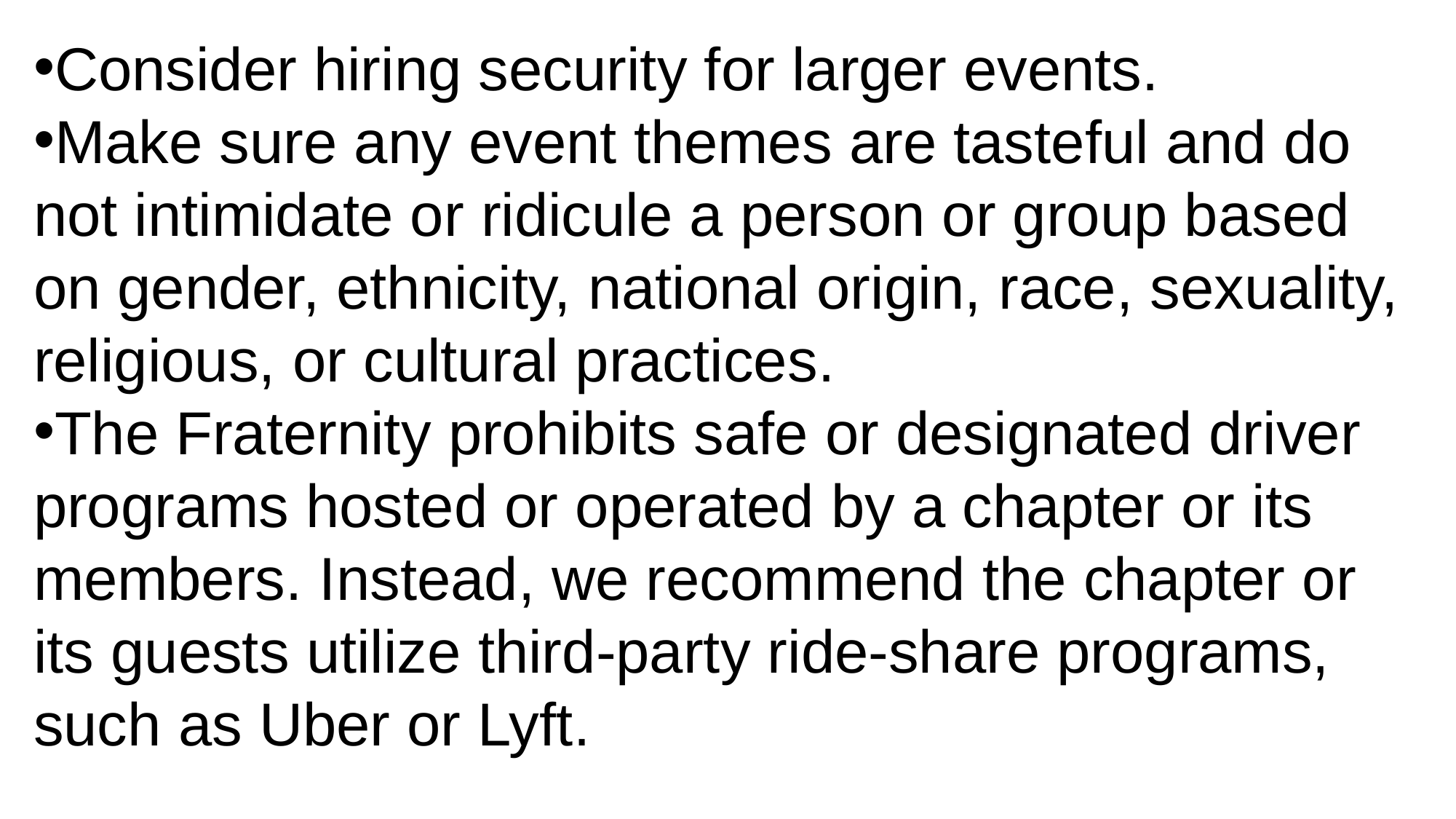

Consider hiring security for larger events.
Make sure any event themes are tasteful and do not intimidate or ridicule a person or group based on gender, ethnicity, national origin, race, sexuality, religious, or cultural practices.
The Fraternity prohibits safe or designated driver programs hosted or operated by a chapter or its members. Instead, we recommend the chapter or its guests utilize third-party ride-share programs, such as Uber or Lyft.